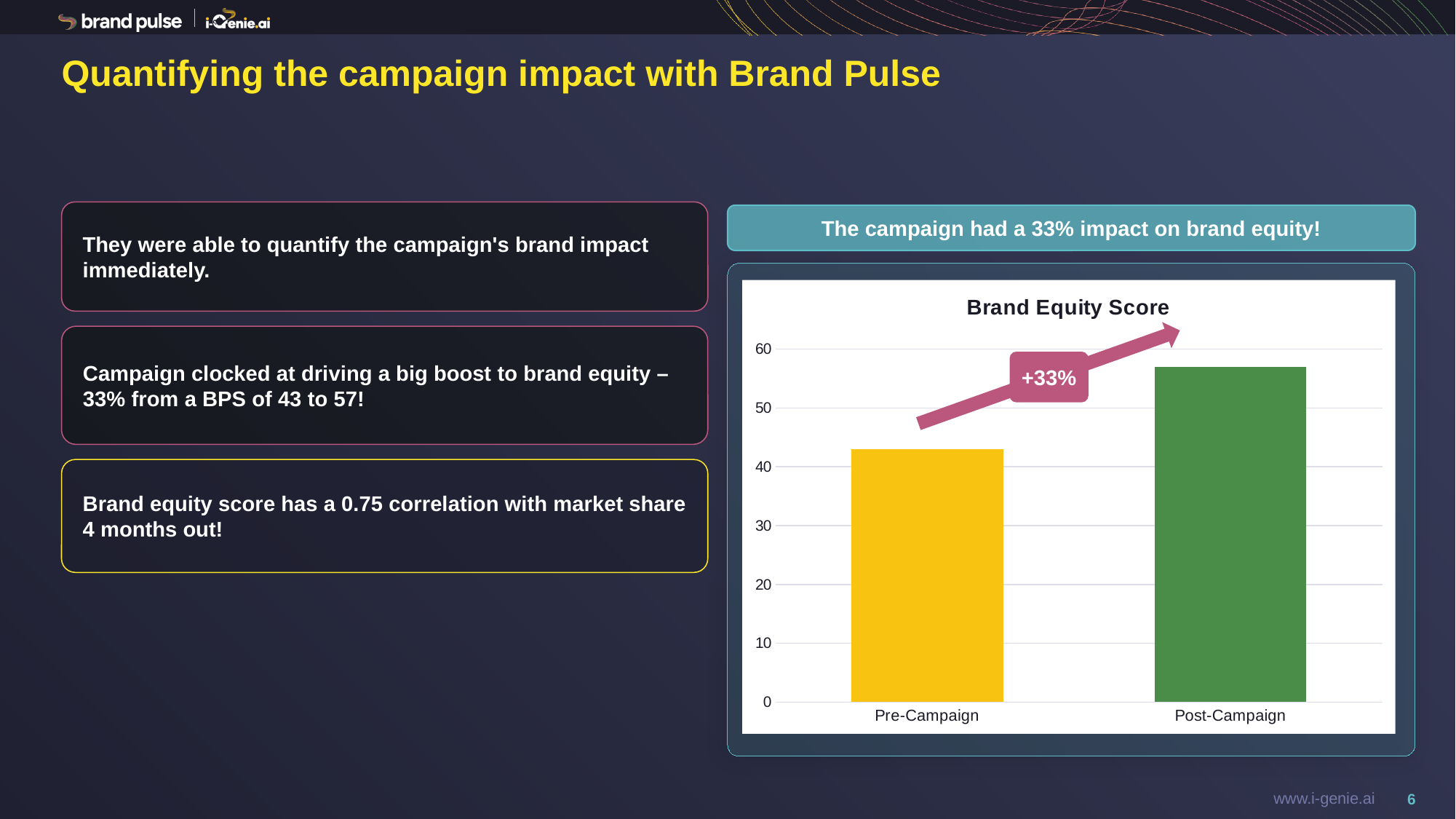

# Quantifying the campaign impact with Brand Pulse

They were able to quantify the campaign's brand impact immediately.
The campaign had a 33% impact on brand equity!

### Chart: Brand Equity Score

| Category |  |
|---|---|
| Pre-Campaign | 43.0 |
| Post-Campaign | 57.0 |
Campaign clocked at driving a big boost to brand equity – 33% from a BPS of 43 to 57!
+33%
Brand equity score has a 0.75 correlation with market share 4 months out!​